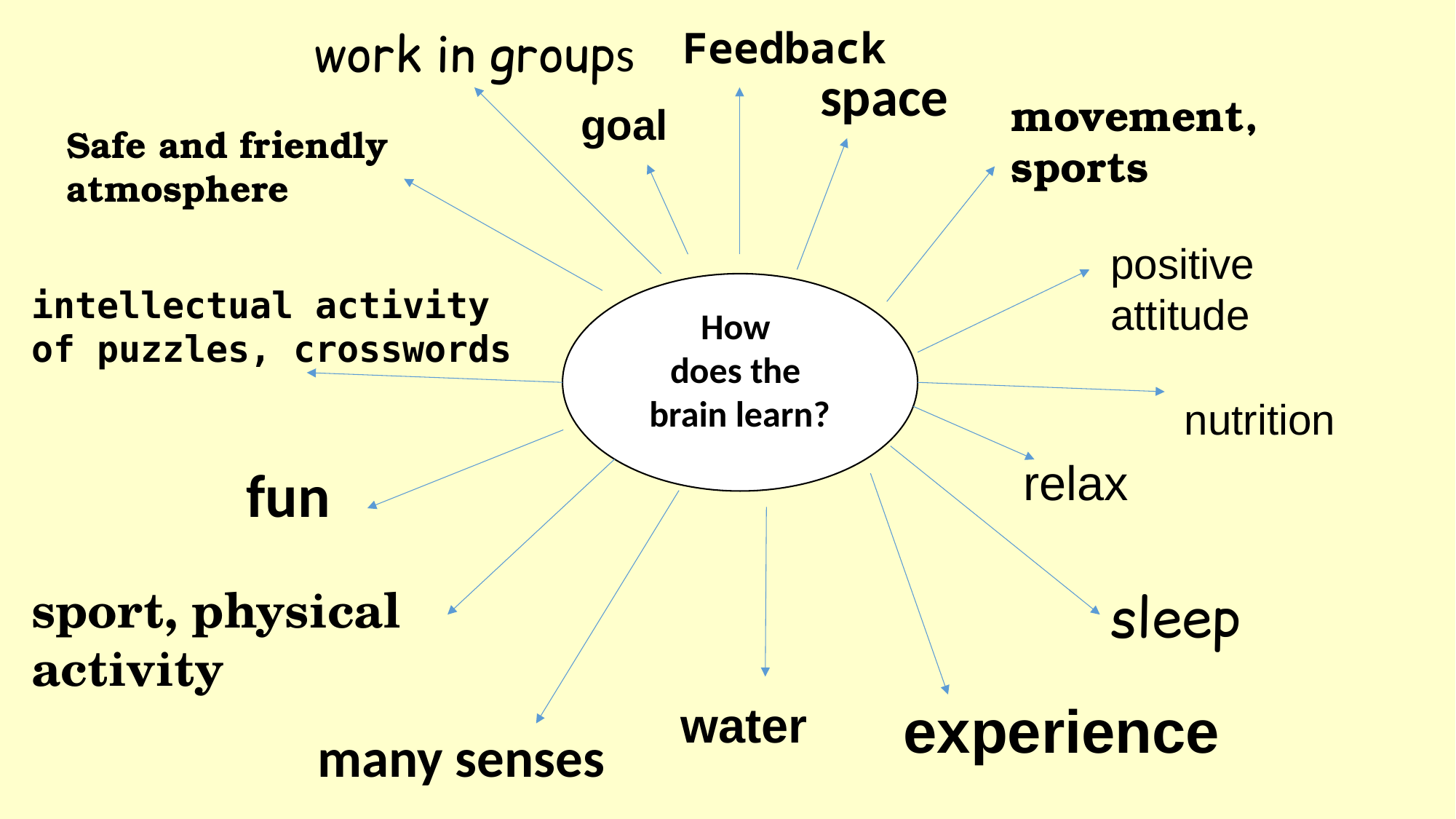

Feedback
work in groups

space

goal
movement, sports

Safe and friendly atmosphere
positive attitude

intellectual activity of puzzles, crosswords

How
does the
brain learn?

nutrition

fun
 relax

sleep
sport, physical activity

many senses

experience

water